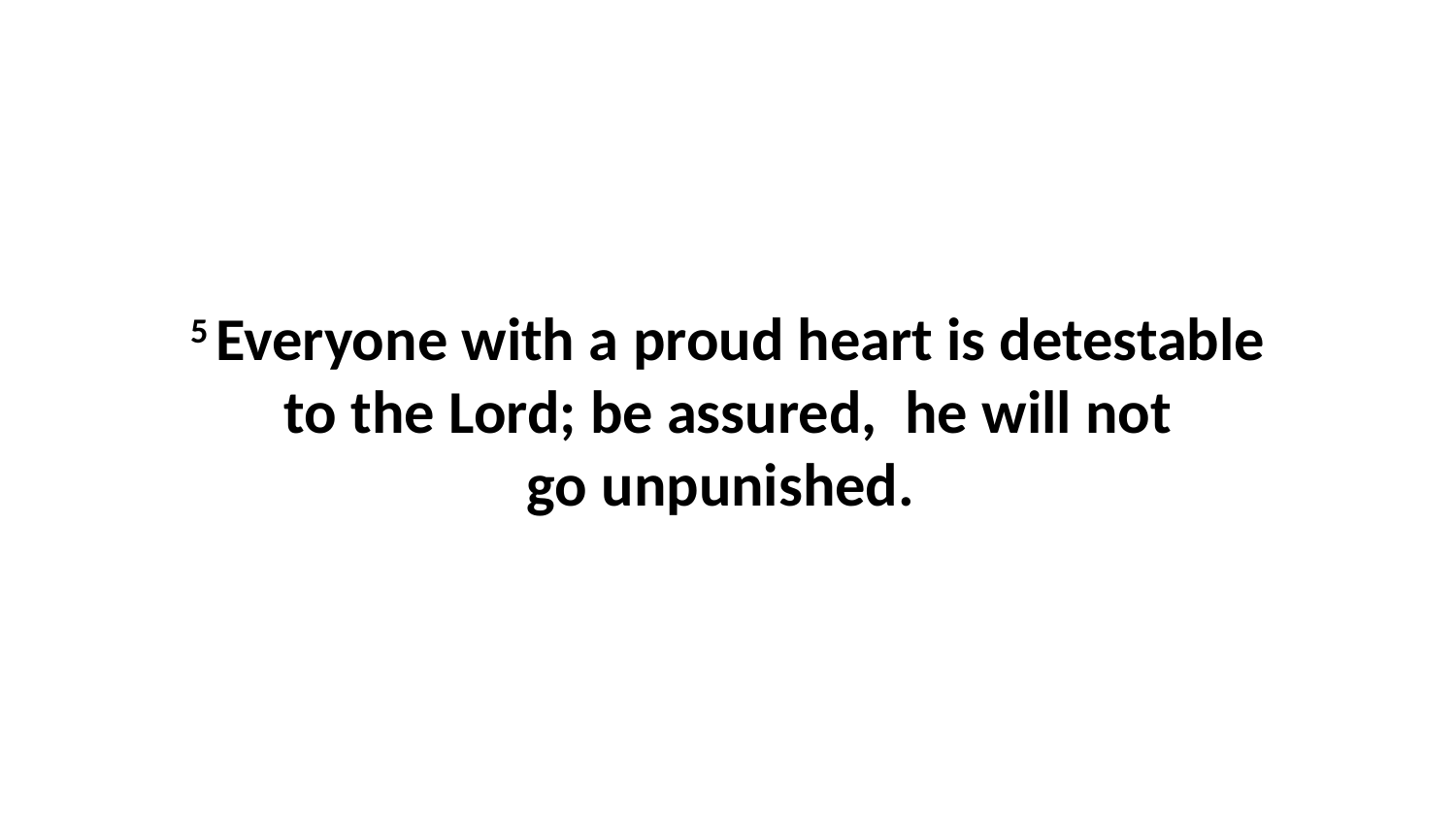

5 Everyone with a proud heart is detestable to the Lord; be assured,  he will not go unpunished.